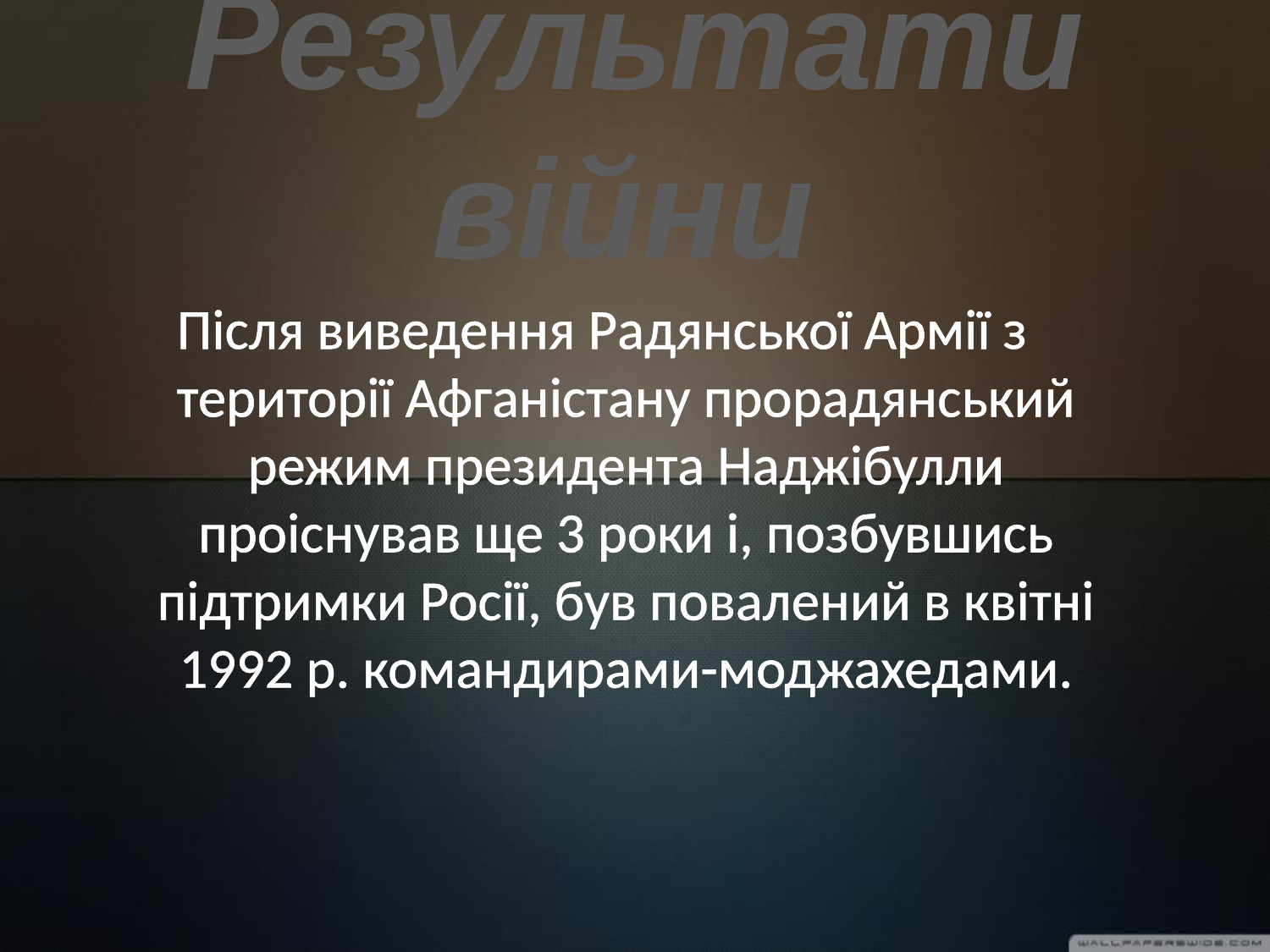

# Результати війни
Після виведення Радянської Армії з території Афганістану прорадянський режим президента Наджібулли проіснував ще 3 роки і, позбувшись підтримки Росії, був повалений в квітні 1992 р. командирами-моджахедами.